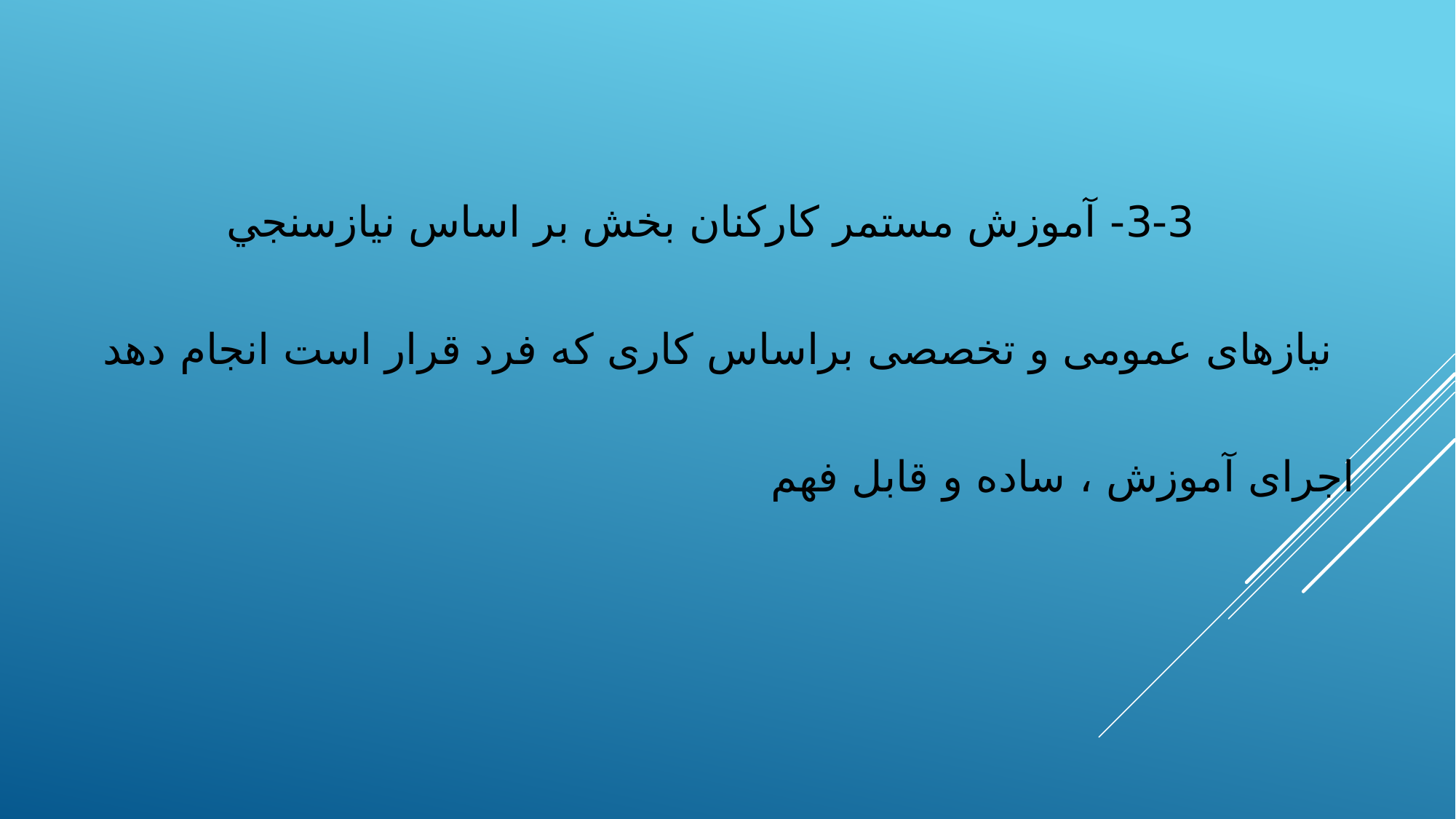

3-3- آموزش مستمر كاركنان بخش بر اساس نيازسنجي
نیازهای عمومی و تخصصی براساس کاری که فرد قرار است انجام دهد اجرای آموزش ، ساده و قابل فهم